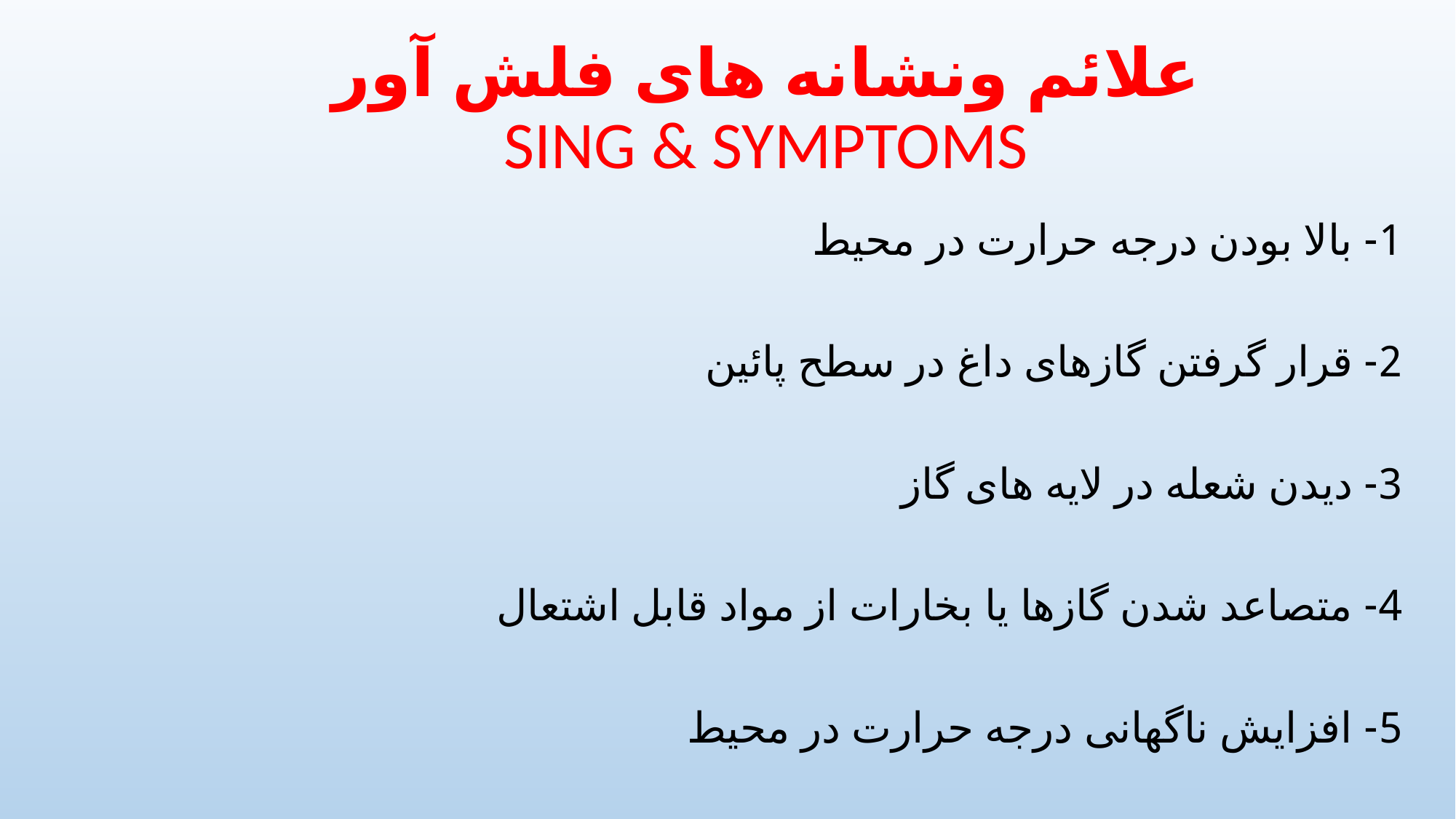

# علائم ونشانه های فلش آور SING & SYMPTOMS
1- بالا بودن درجه حرارت در محیط

2- قرار گرفتن گازهای داغ در سطح پائین

3- دیدن شعله در لایه های گاز

4- متصاعد شدن گازها یا بخارات از مواد قابل اشتعال

5- افزایش ناگهانی درجه حرارت در محیط